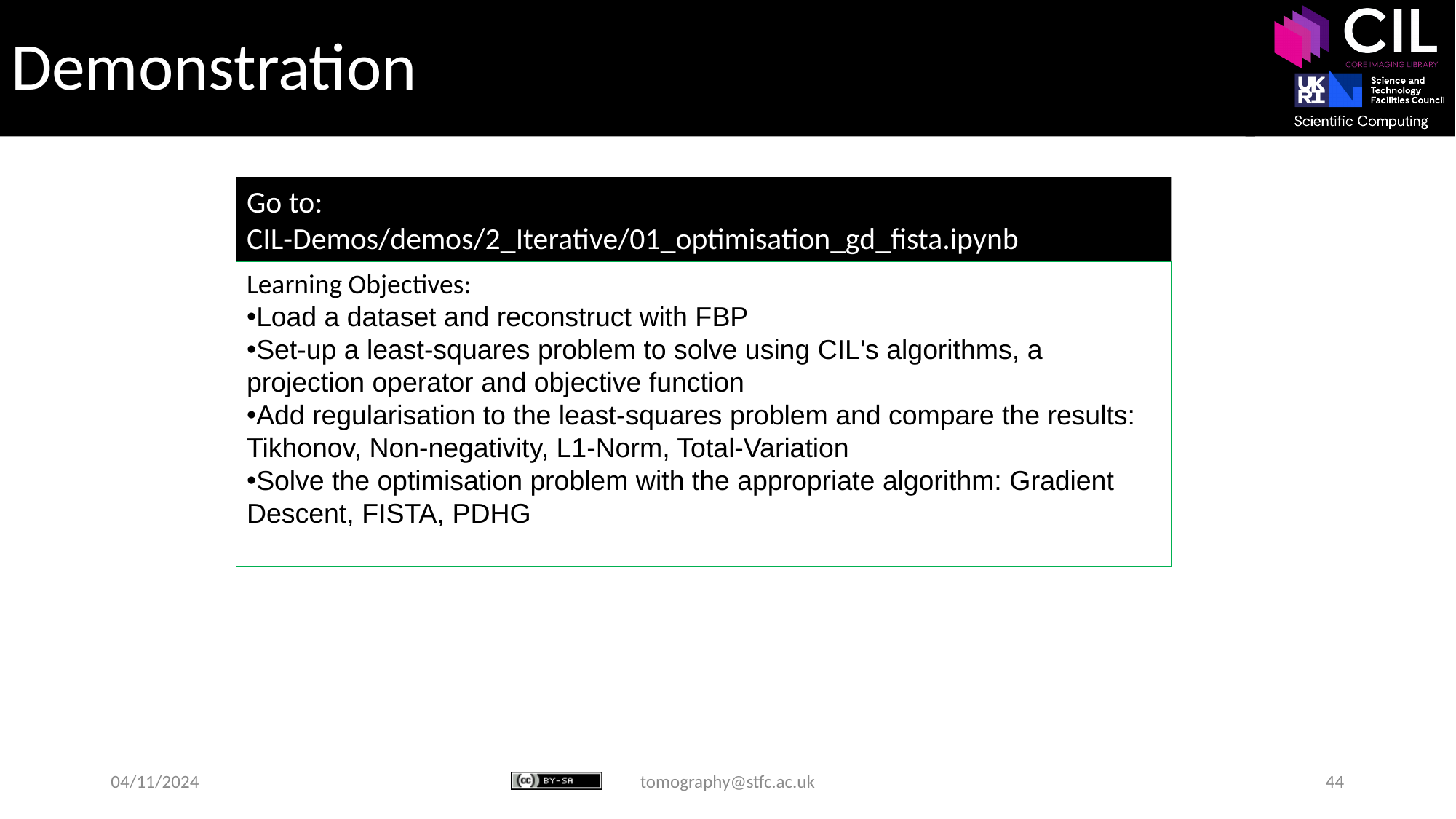

# Demonstration
Go to:
CIL-Demos/demos/2_Iterative/01_optimisation_gd_fista.ipynb
Learning Objectives:
Load a dataset and reconstruct with FBP
Set-up a least-squares problem to solve using CIL's algorithms, a projection operator and objective function
Add regularisation to the least-squares problem and compare the results: Tikhonov, Non-negativity, L1-Norm, Total-Variation
Solve the optimisation problem with the appropriate algorithm: Gradient Descent, FISTA, PDHG

04/11/2024
tomography@stfc.ac.uk
44